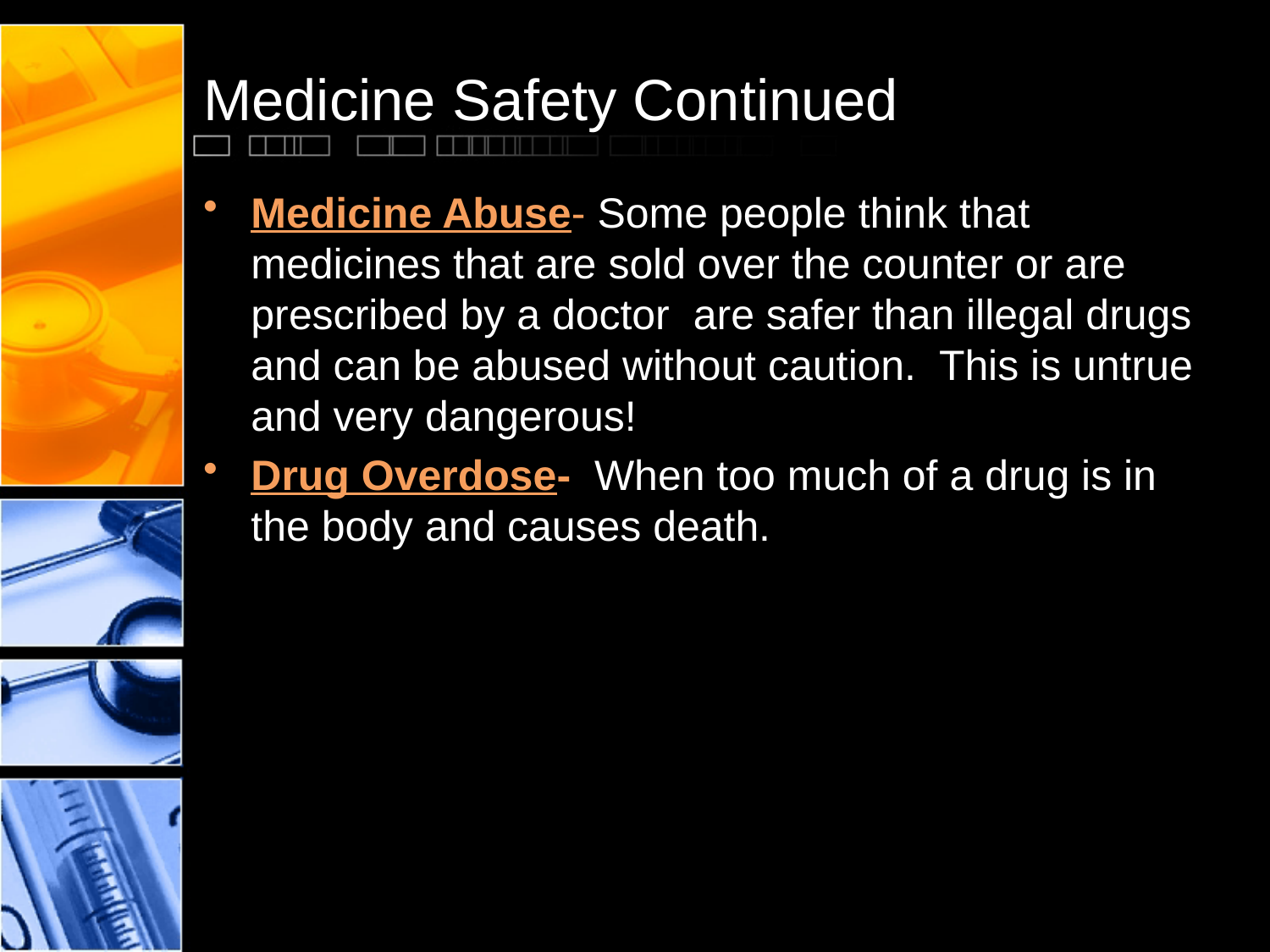

# Medicine Safety Continued
Medicine Abuse- Some people think that medicines that are sold over the counter or are prescribed by a doctor  are safer than illegal drugs and can be abused without caution.  This is untrue and very dangerous!
Drug Overdose-  When too much of a drug is in the body and causes death.